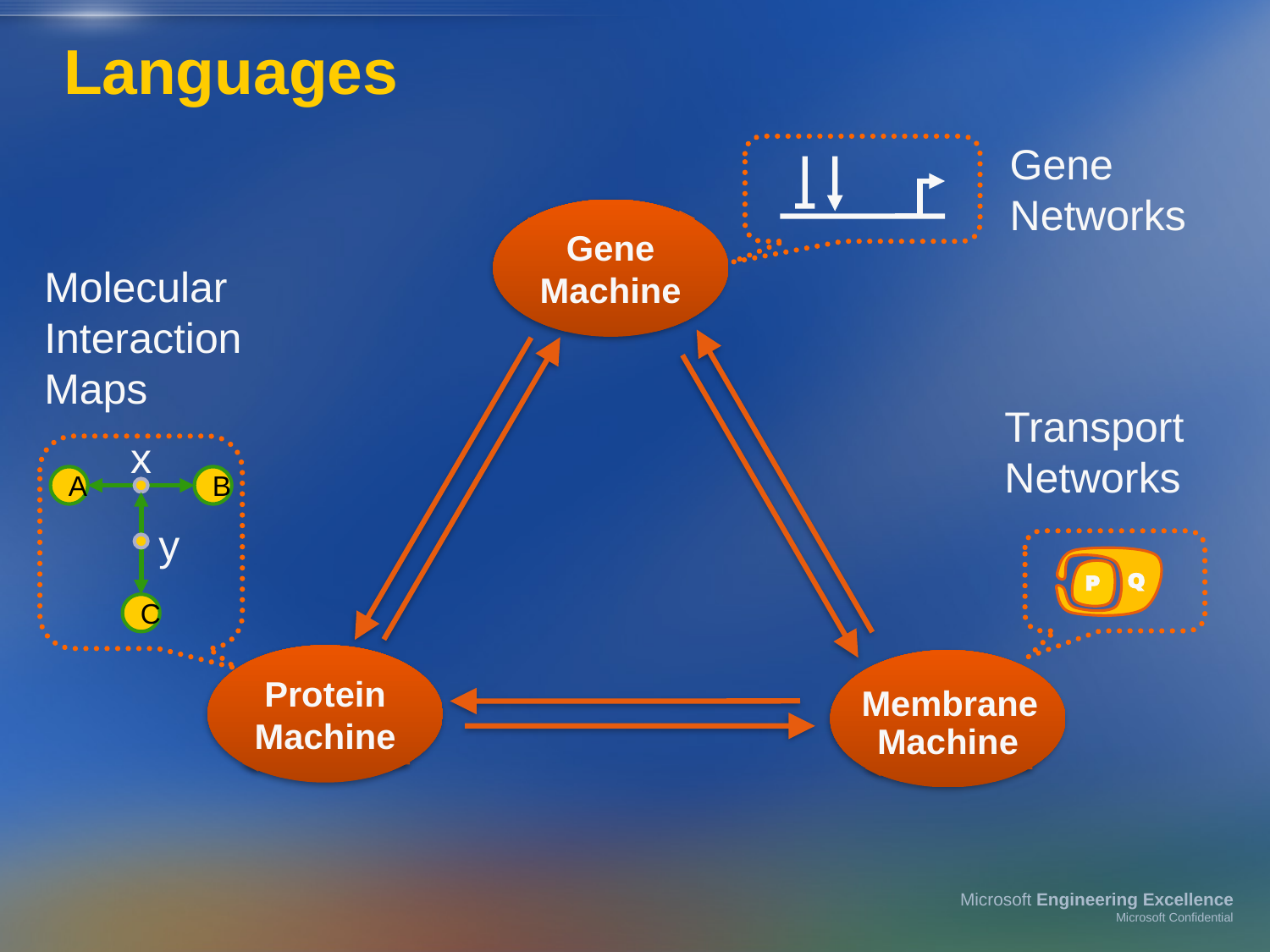

Languages
The “hardware” (biochemistry) is fairly well understood.
But what is the “software” that runs on these machines?
Gene Networks

Gene
Machine
Molecular Interaction Maps
Nucleotides
Functional Architecture
Diverse
- chemical toolkits
- instruction sets
- programming models
- notations
Transport Networks
x
A
B

y

C

Q
P

Model Integration
Different time
and space scales
Protein
Machine
Machine
Membrane

Aminoacids
Phospholipids